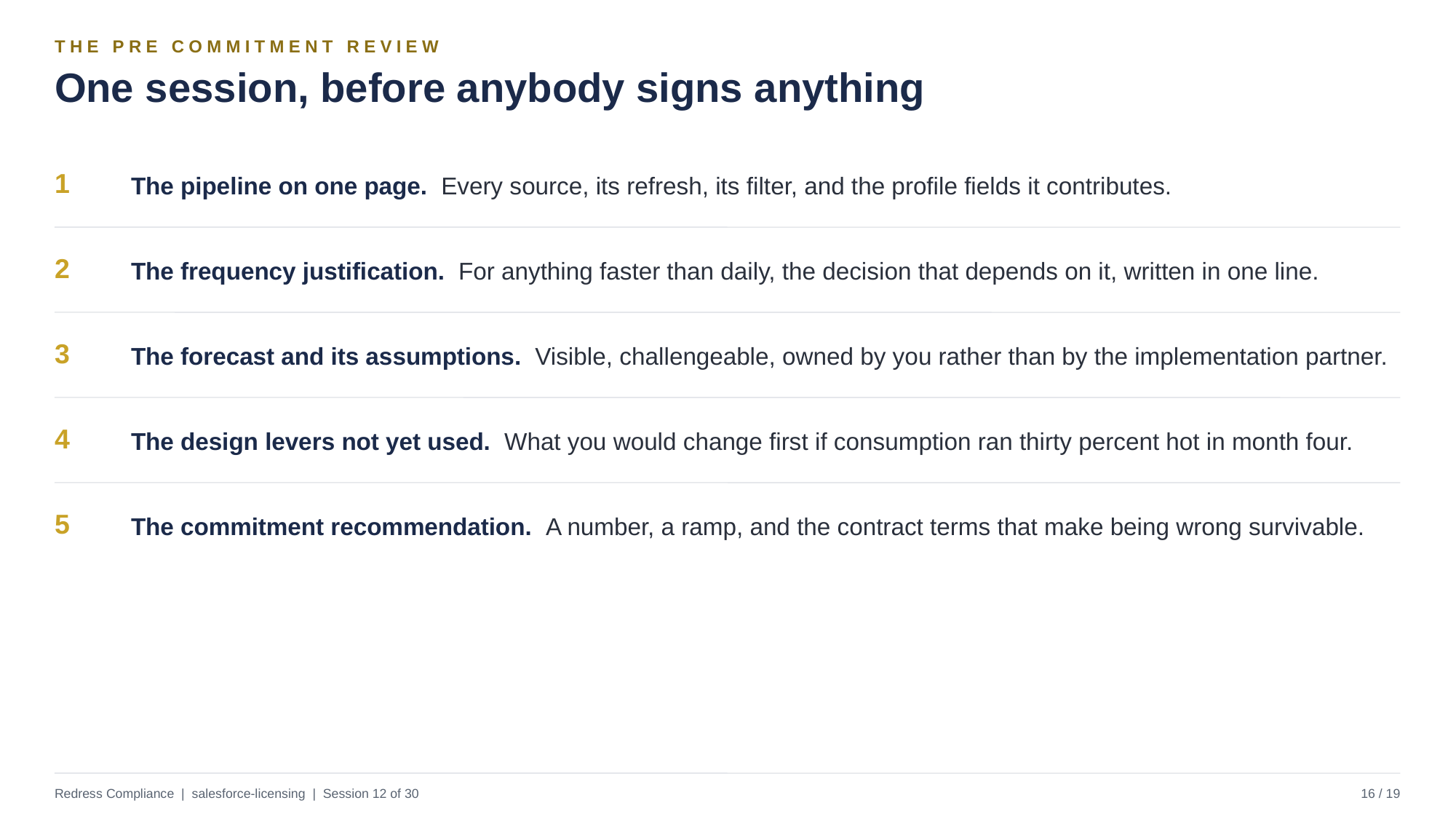

THE PRE COMMITMENT REVIEW
One session, before anybody signs anything
The pipeline on one page.  Every source, its refresh, its filter, and the profile fields it contributes.
1

The frequency justification.  For anything faster than daily, the decision that depends on it, written in one line.
2

The forecast and its assumptions.  Visible, challengeable, owned by you rather than by the implementation partner.
3

The design levers not yet used.  What you would change first if consumption ran thirty percent hot in month four.
4

The commitment recommendation.  A number, a ramp, and the contract terms that make being wrong survivable.
5

Redress Compliance  |  salesforce-licensing  |  Session 12 of 30
16 / 19